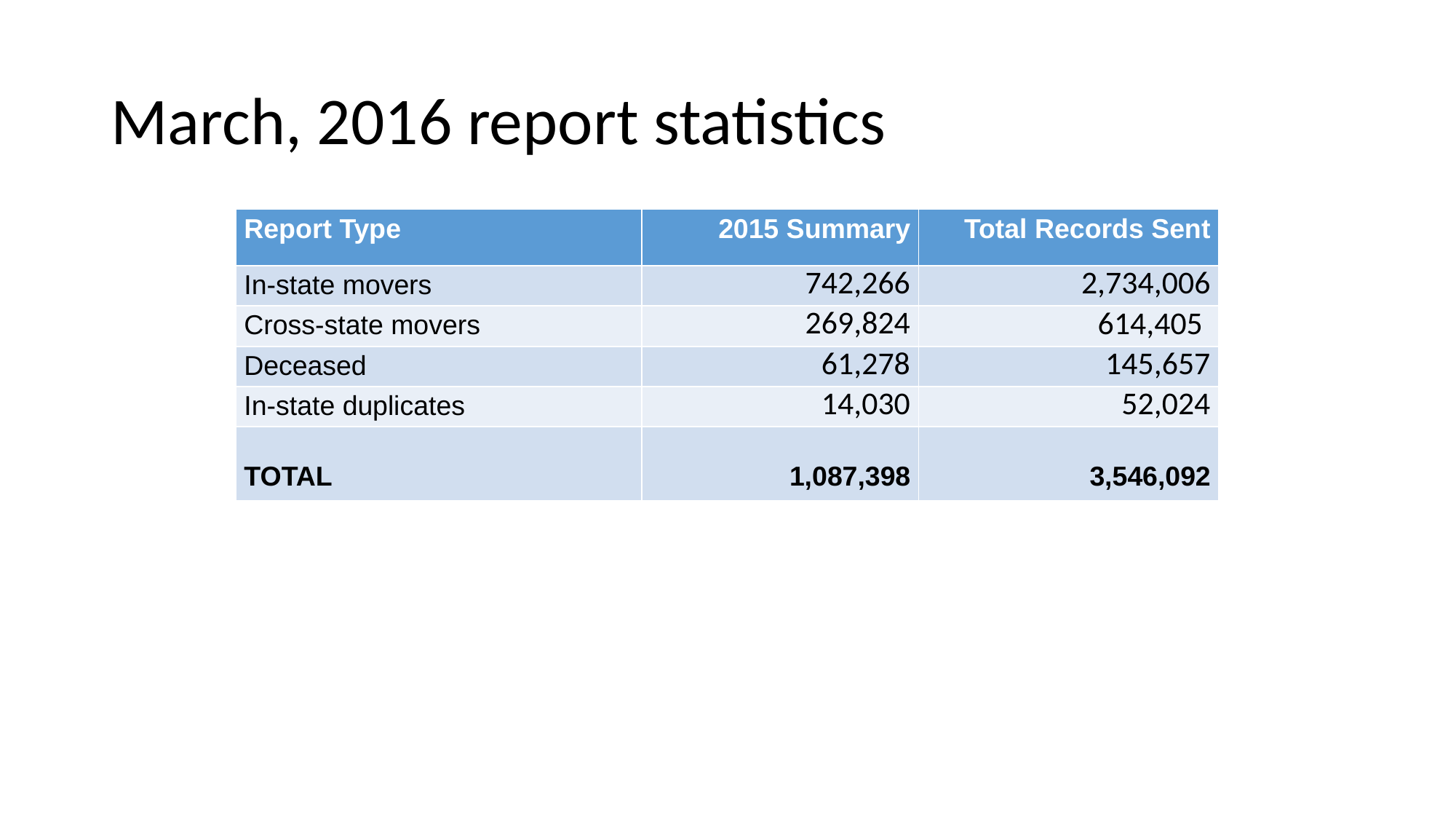

# March, 2016 report statistics
| Report Type | 2015 Summary | Total Records Sent |
| --- | --- | --- |
| In-state movers | 742,266 | 2,734,006 |
| Cross-state movers | 269,824 | 614,405 |
| Deceased | 61,278 | 145,657 |
| In-state duplicates | 14,030 | 52,024 |
| TOTAL | 1,087,398 | 3,546,092 |